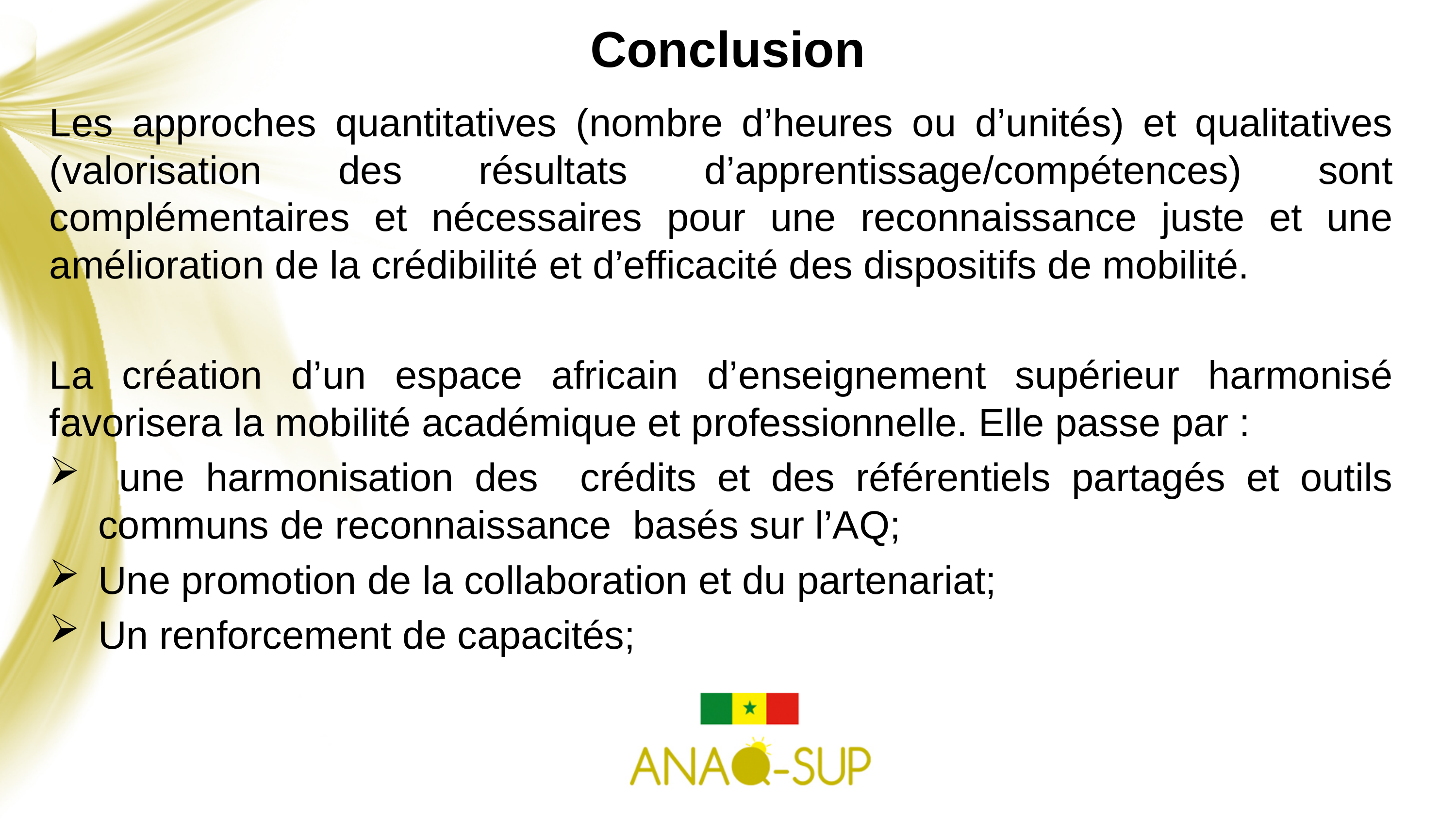

# Conclusion
Les approches quantitatives (nombre d’heures ou d’unités) et qualitatives (valorisation des résultats d’apprentissage/compétences) sont complémentaires et nécessaires pour une reconnaissance juste et une amélioration de la crédibilité et d’efficacité des dispositifs de mobilité.

La création d’un espace africain d’enseignement supérieur harmonisé favorisera la mobilité académique et professionnelle. Elle passe par :
 une harmonisation des  crédits et des référentiels partagés et outils communs de reconnaissance  basés sur l’AQ;
Une promotion de la collaboration et du partenariat;
Un renforcement de capacités;